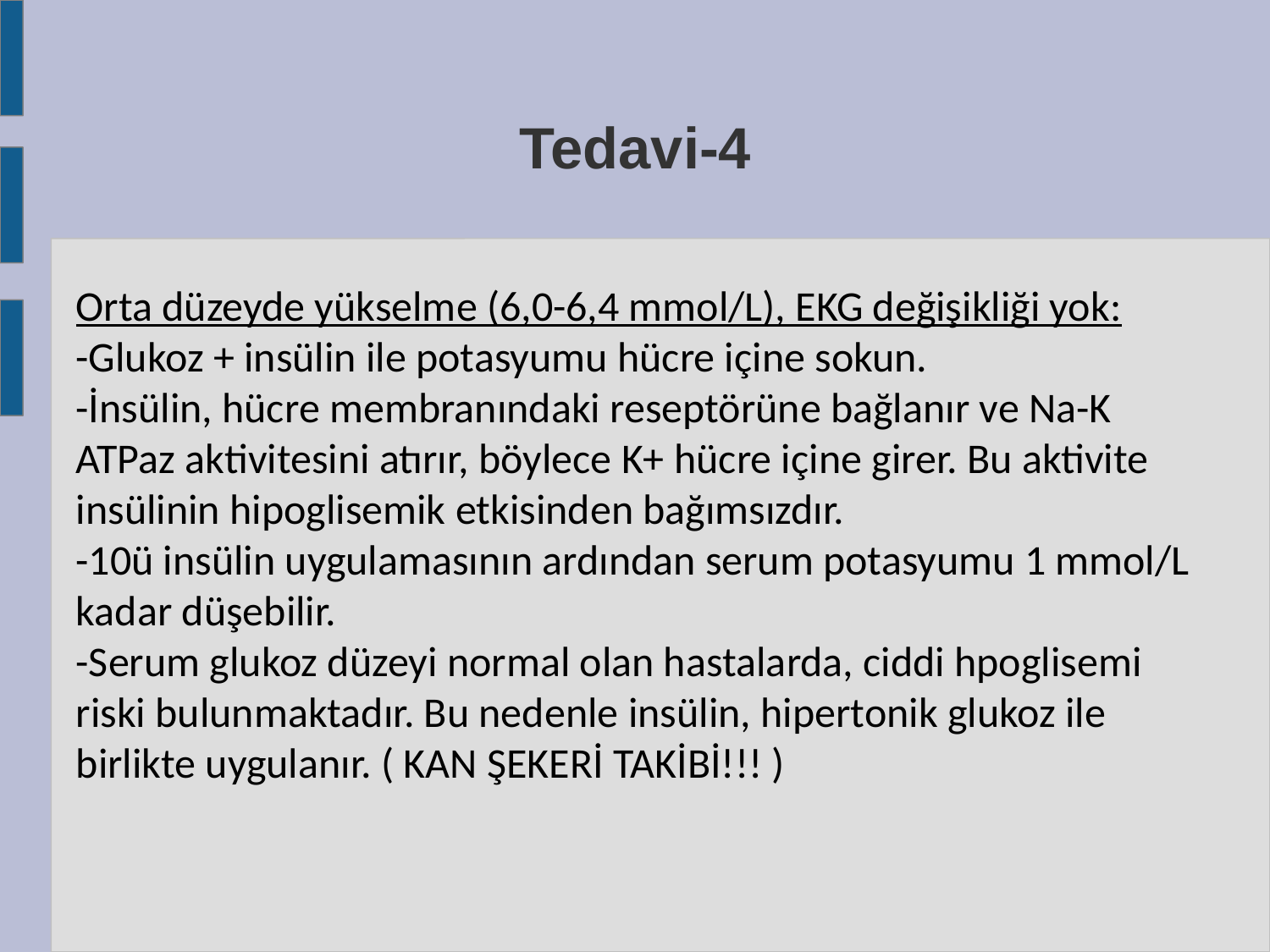

Tedavi-4

Orta düzeyde yükselme (6,0-6,4 mmol/L), EKG değişikliği yok:
-Glukoz + insülin ile potasyumu hücre içine sokun.
-İnsülin, hücre membranındaki reseptörüne bağlanır ve Na-K ATPaz aktivitesini atırır, böylece K+ hücre içine girer. Bu aktivite insülinin hipoglisemik etkisinden bağımsızdır.
-10ü insülin uygulamasının ardından serum potasyumu 1 mmol/L kadar düşebilir.
-Serum glukoz düzeyi normal olan hastalarda, ciddi hpoglisemi riski bulunmaktadır. Bu nedenle insülin, hipertonik glukoz ile birlikte uygulanır. ( KAN ŞEKERİ TAKİBİ!!! )